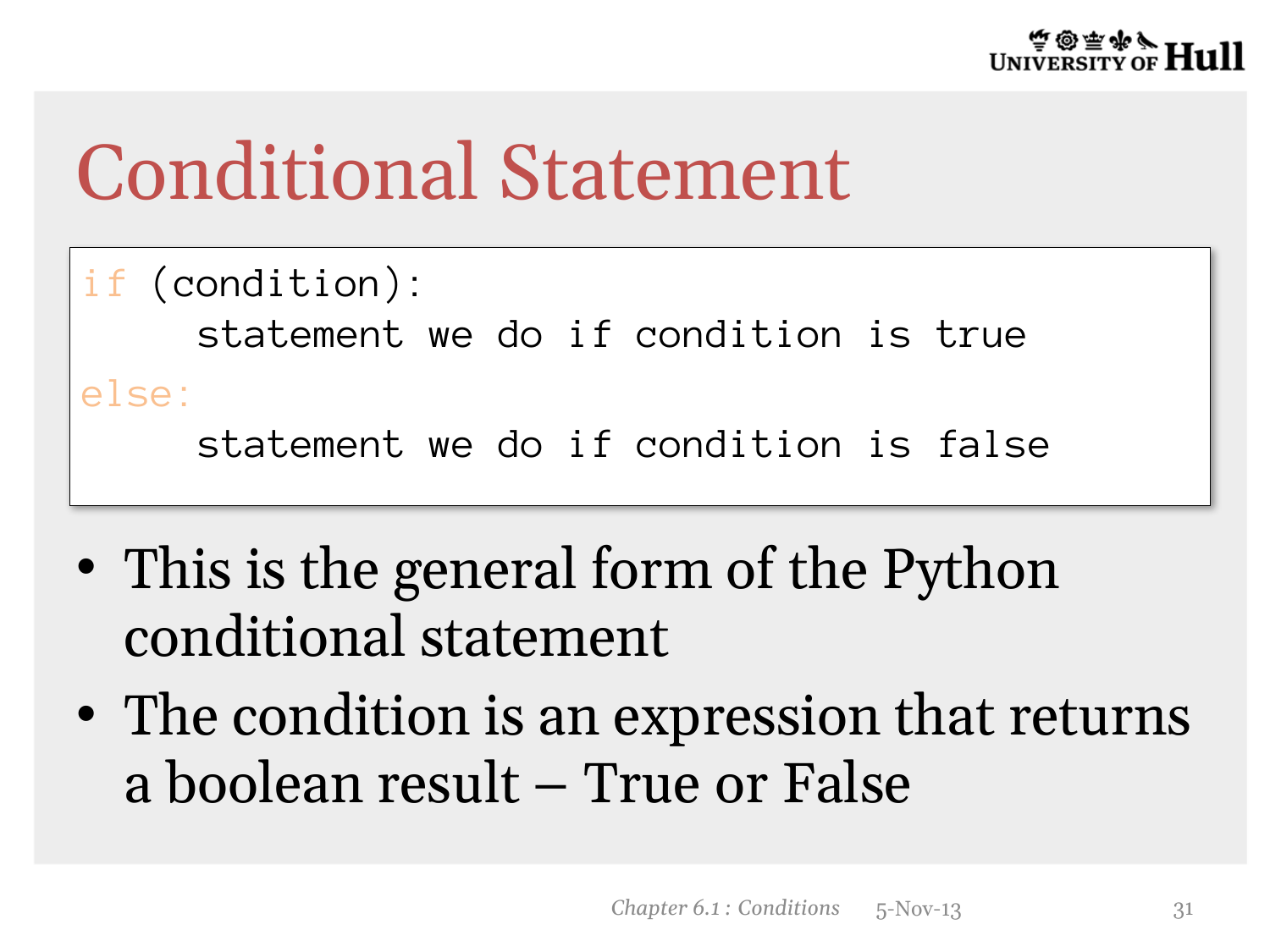

# Conditional Statement
if (condition):
   statement we do if condition is true
else:
   statement we do if condition is false

This is the general form of the Python conditional statement
The condition is an expression that returns a boolean result – True or False
Chapter 6.1 : Conditions
5-Nov-13
31